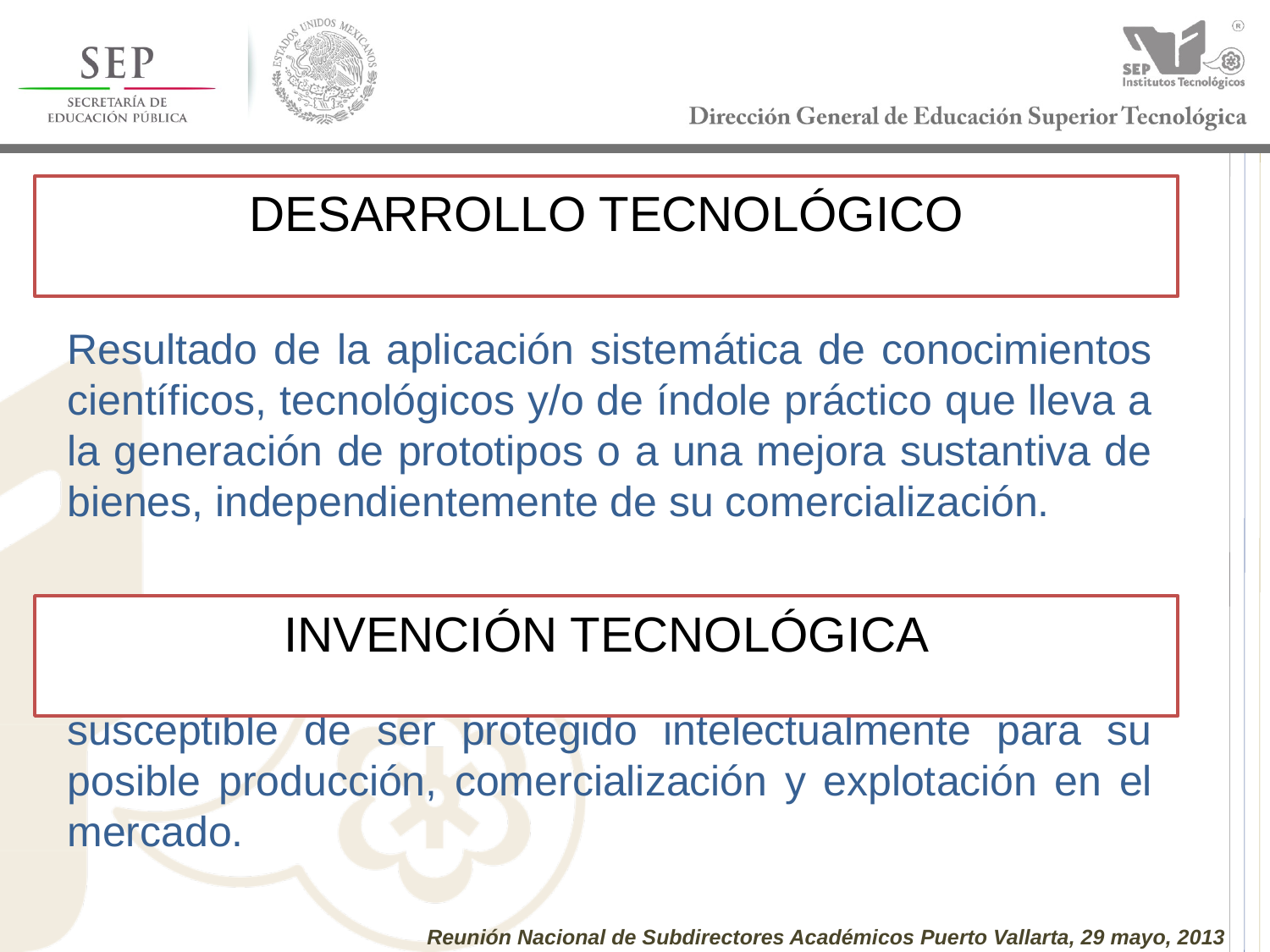

# DESARROLLO TECNOLÓGICO
Resultado de la aplicación sistemática de conocimientos científicos, tecnológicos y/o de índole práctico que lleva a la generación de prototipos o a una mejora sustantiva de bienes, independientemente de su comercialización.

Generación de un conocimiento original desarrollado susceptible de ser protegido intelectualmente para su posible producción, comercialización y explotación en el mercado.
INVENCIÓN TECNOLÓGICA